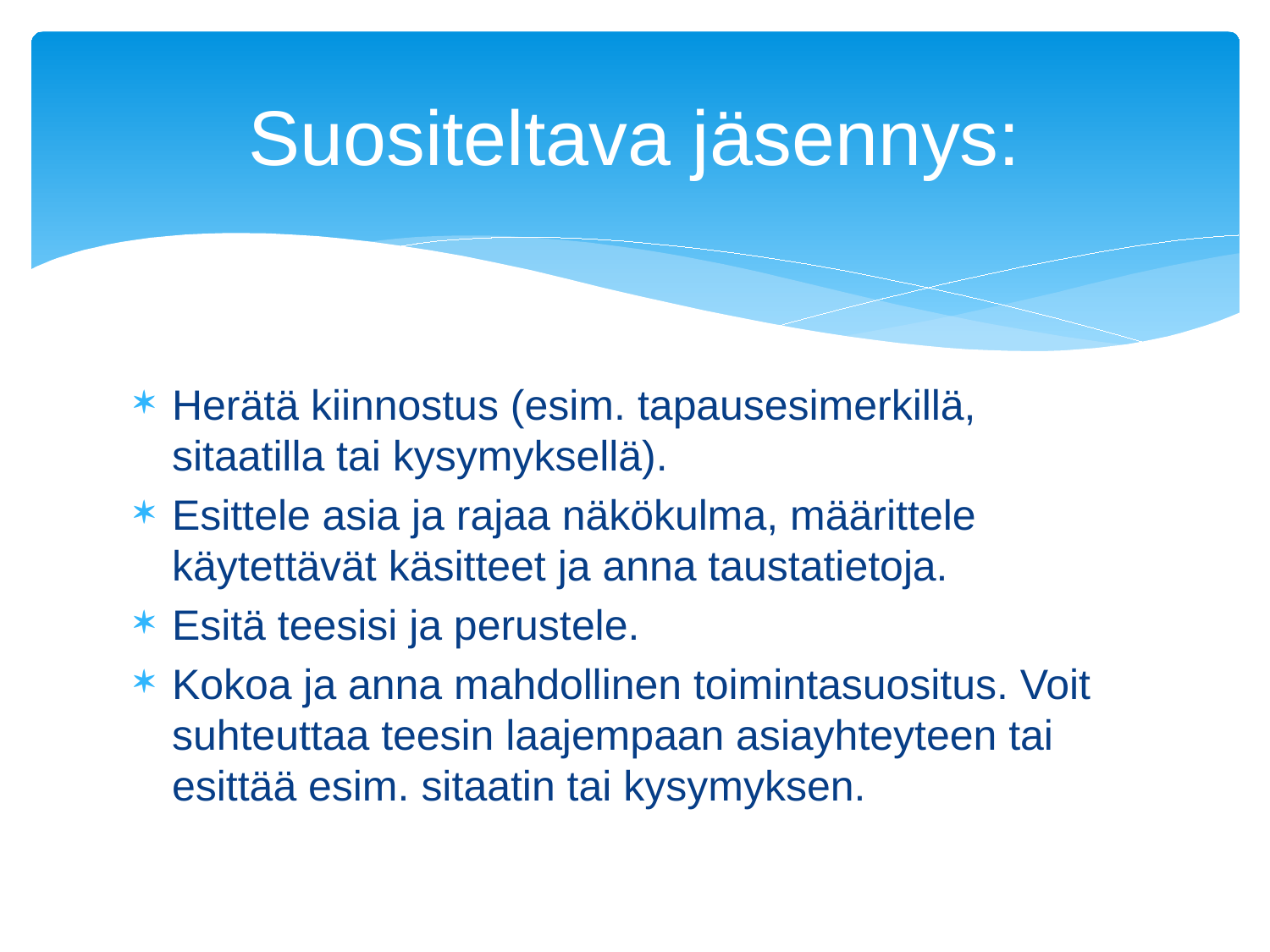

# Suositeltava jäsennys:
Herätä kiinnostus (esim. tapausesimerkillä, sitaatilla tai kysymyksellä).
Esittele asia ja rajaa näkökulma, määrittele käytettävät käsitteet ja anna taustatietoja.
Esitä teesisi ja perustele.
Kokoa ja anna mahdollinen toimintasuositus. Voit suhteuttaa teesin laajempaan asiayhteyteen tai esittää esim. sitaatin tai kysymyksen.